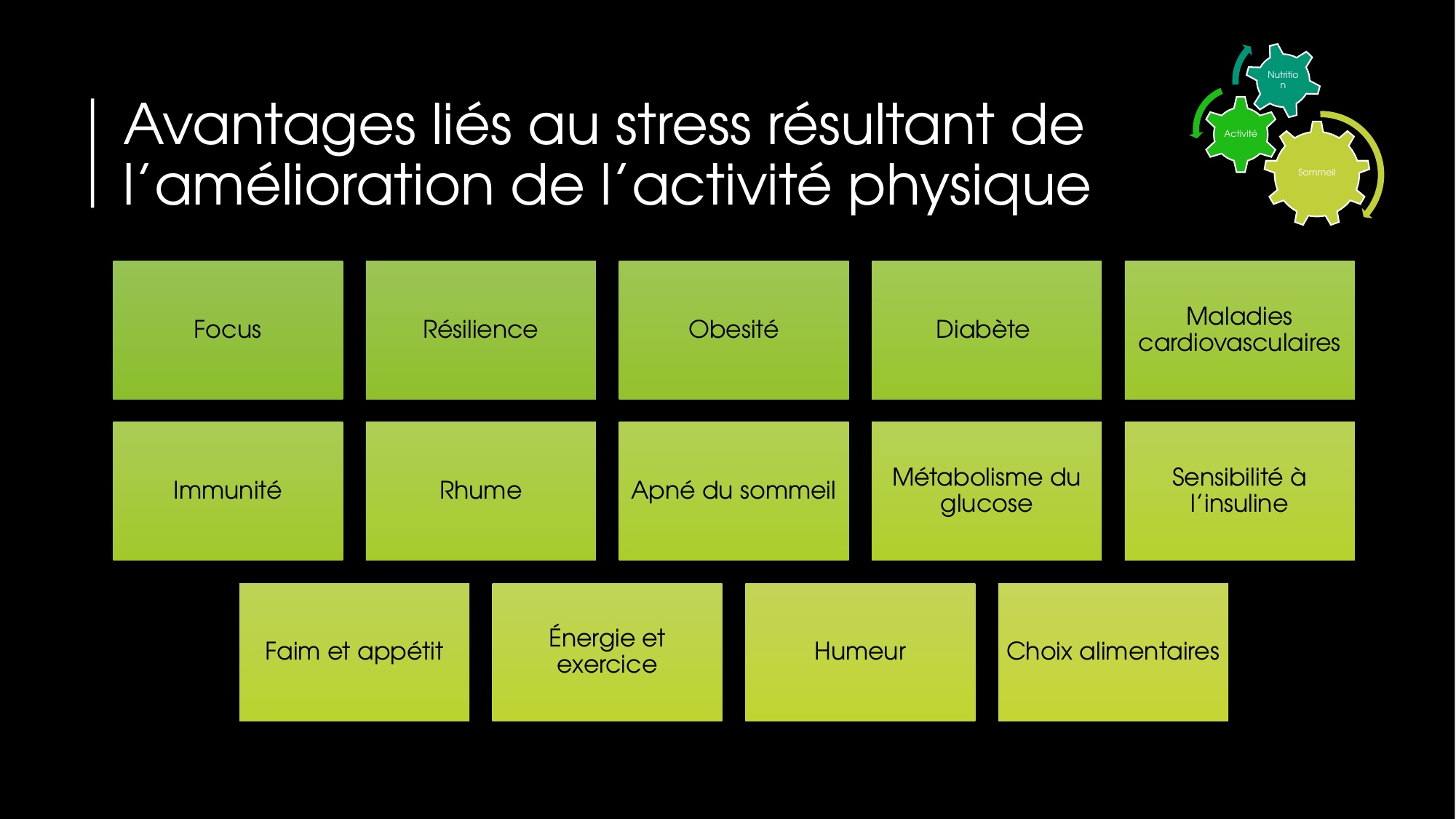

Sommeil
Activité
Nutrition
# Avantages liés au stress résultant de l’amélioration de l’activité physique

Focus
Résilience
Obesité
Diabète
Maladies cardiovasculaires
Immunité
Rhume
Apné du sommeil
Métabolisme du glucose
Sensibilité à l’insuline
Faim et appétit
Énergie et exercice
Humeur
Choix alimentaires